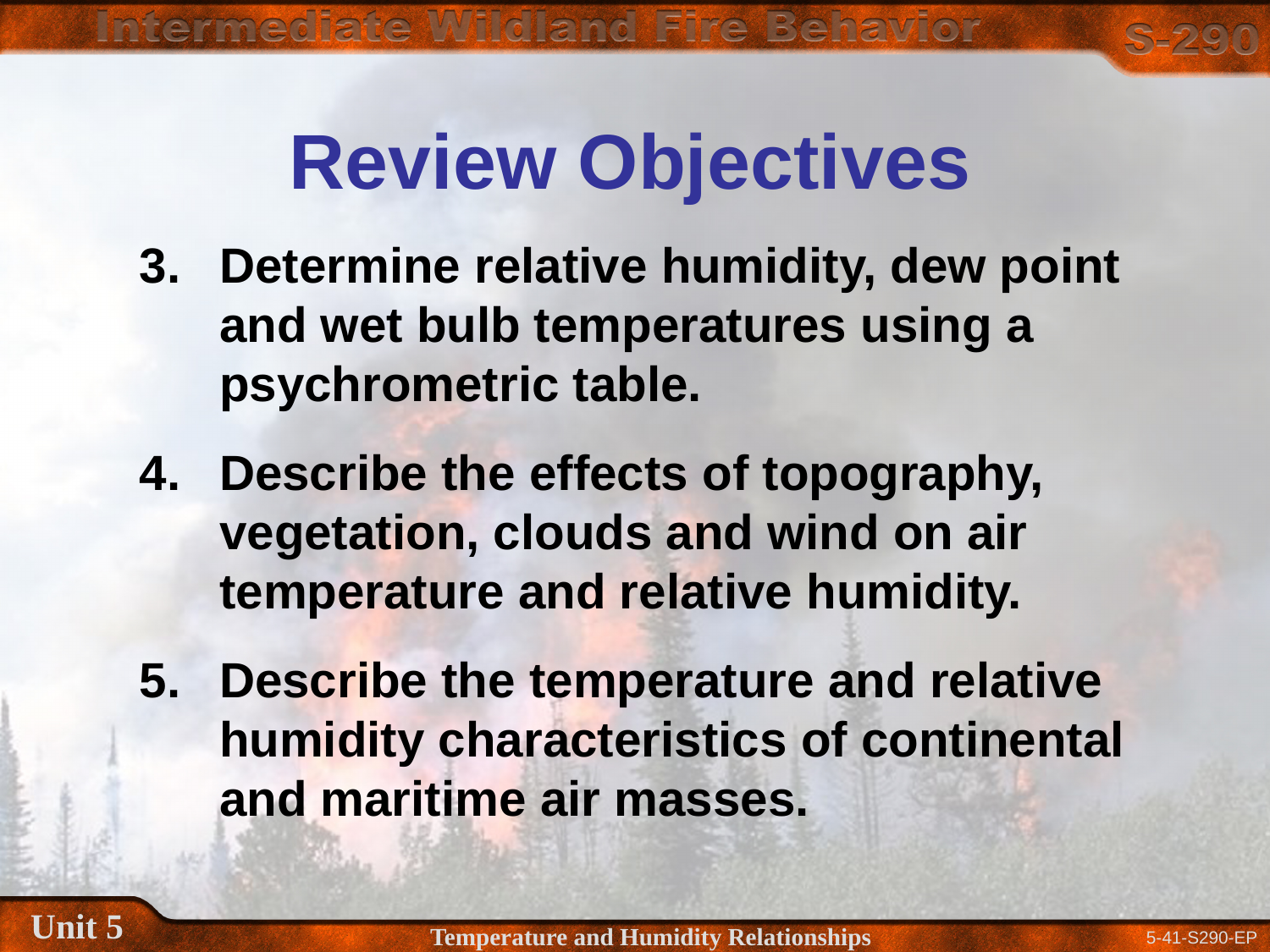

Review Objectives

3.	Determine relative humidity, dew point and wet bulb temperatures using a psychrometric table.
4.	Describe the effects of topography, vegetation, clouds and wind on air temperature and relative humidity.
5.	Describe the temperature and relative humidity characteristics of continental and maritime air masses.